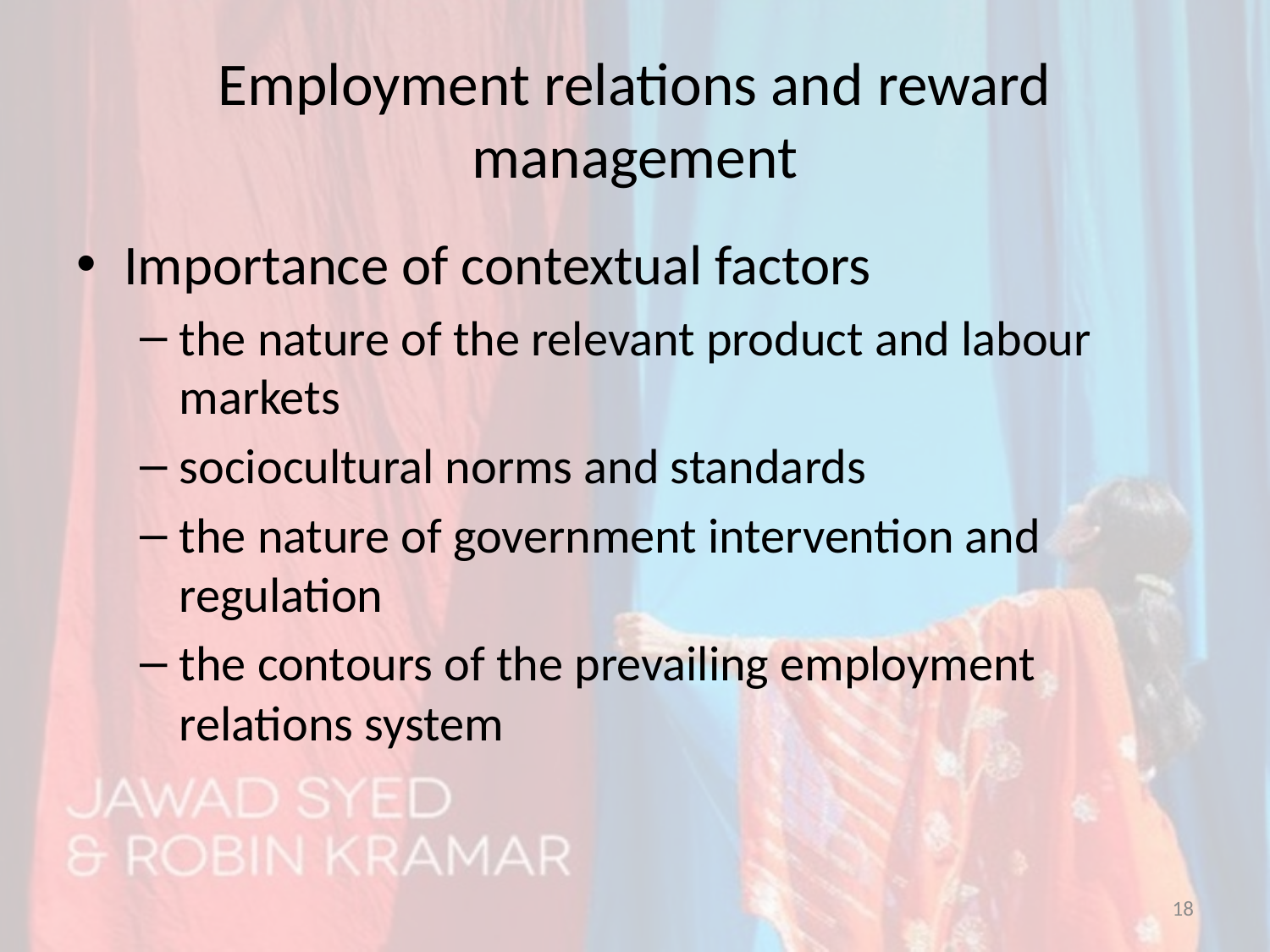

# Employment relations and reward management
Importance of contextual factors
the nature of the relevant product and labour markets
sociocultural norms and standards
the nature of government intervention and regulation
the contours of the prevailing employment relations system

18